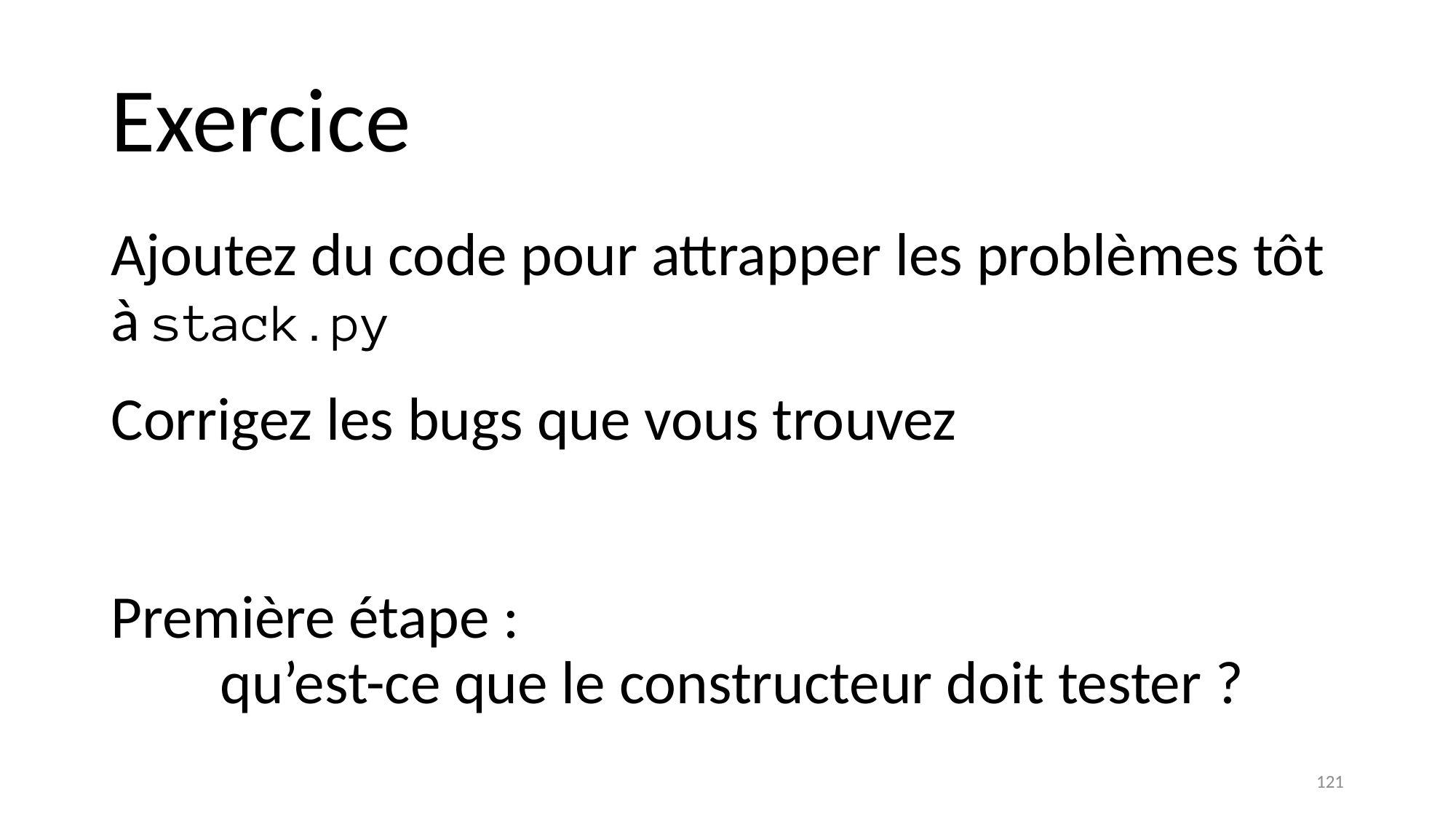

# Exercice
Ajoutez du code pour attrapper les problèmes tôt
à stack.py
Corrigez les bugs que vous trouvez

Première étape :
	qu’est-ce que le constructeur doit tester ?
121